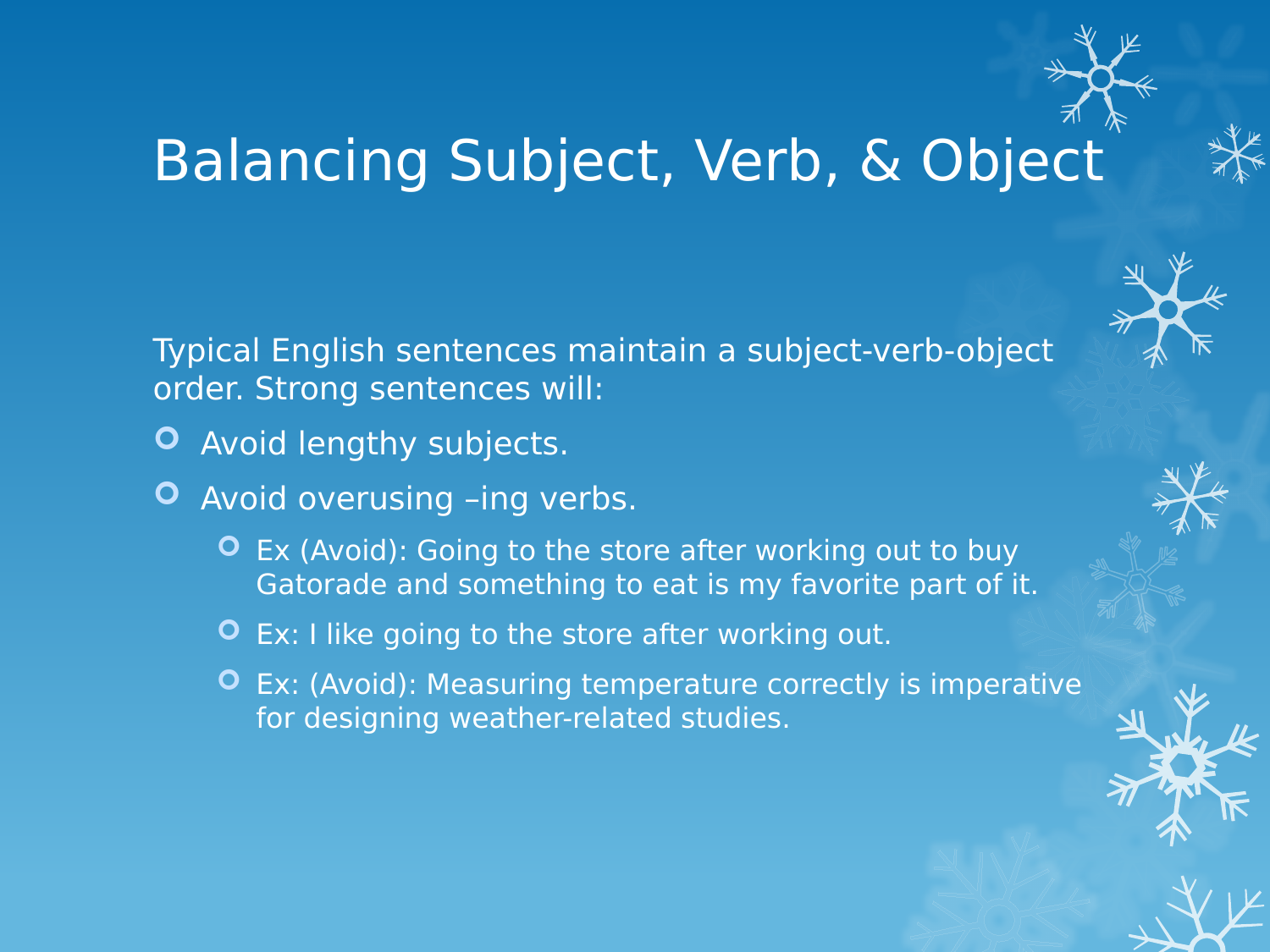

# Balancing Subject, Verb, & Object
Typical English sentences maintain a subject-verb-object order. Strong sentences will:
Avoid lengthy subjects.
Avoid overusing –ing verbs.
Ex (Avoid): Going to the store after working out to buy Gatorade and something to eat is my favorite part of it.
Ex: I like going to the store after working out.
Ex: (Avoid): Measuring temperature correctly is imperative for designing weather-related studies.